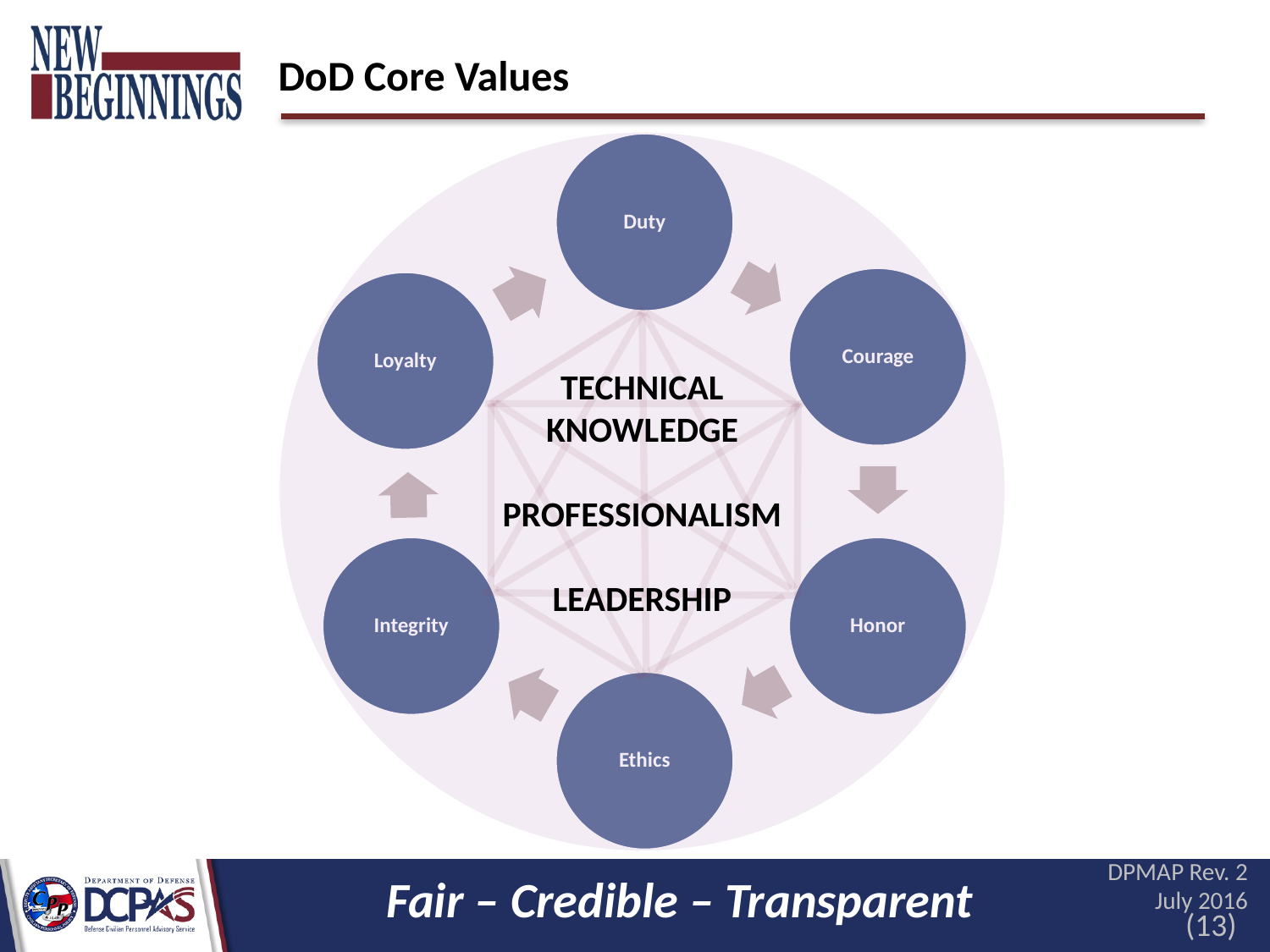

# DoD Core Values

TECHNICAL
KNOWLEDGE

PROFESSIONALISM

LEADERSHIP
Duty

Courage

Honor

Ethics

Integrity

Loyalty

DPMAP Rev. 2 July 2016
Fair – Credible – Transparent
(13)